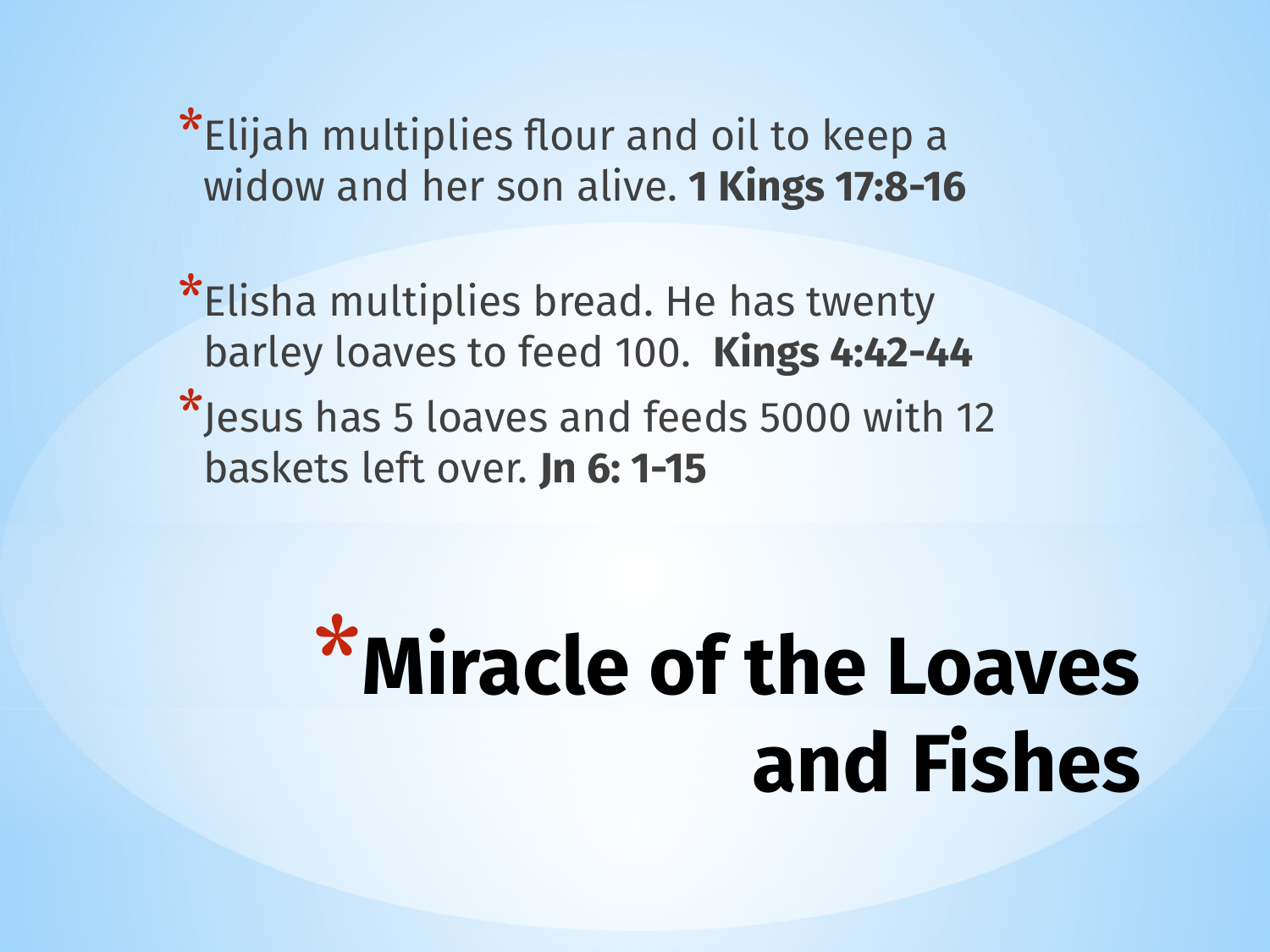

Elijah multiplies flour and oil to keep a widow and her son alive. 1 Kings 17:8-16
Elisha multiplies bread. He has twenty barley loaves to feed 100.  Kings 4:42-44
Jesus has 5 loaves and feeds 5000 with 12 baskets left over. Jn 6: 1-15
# Miracle of the Loaves and Fishes